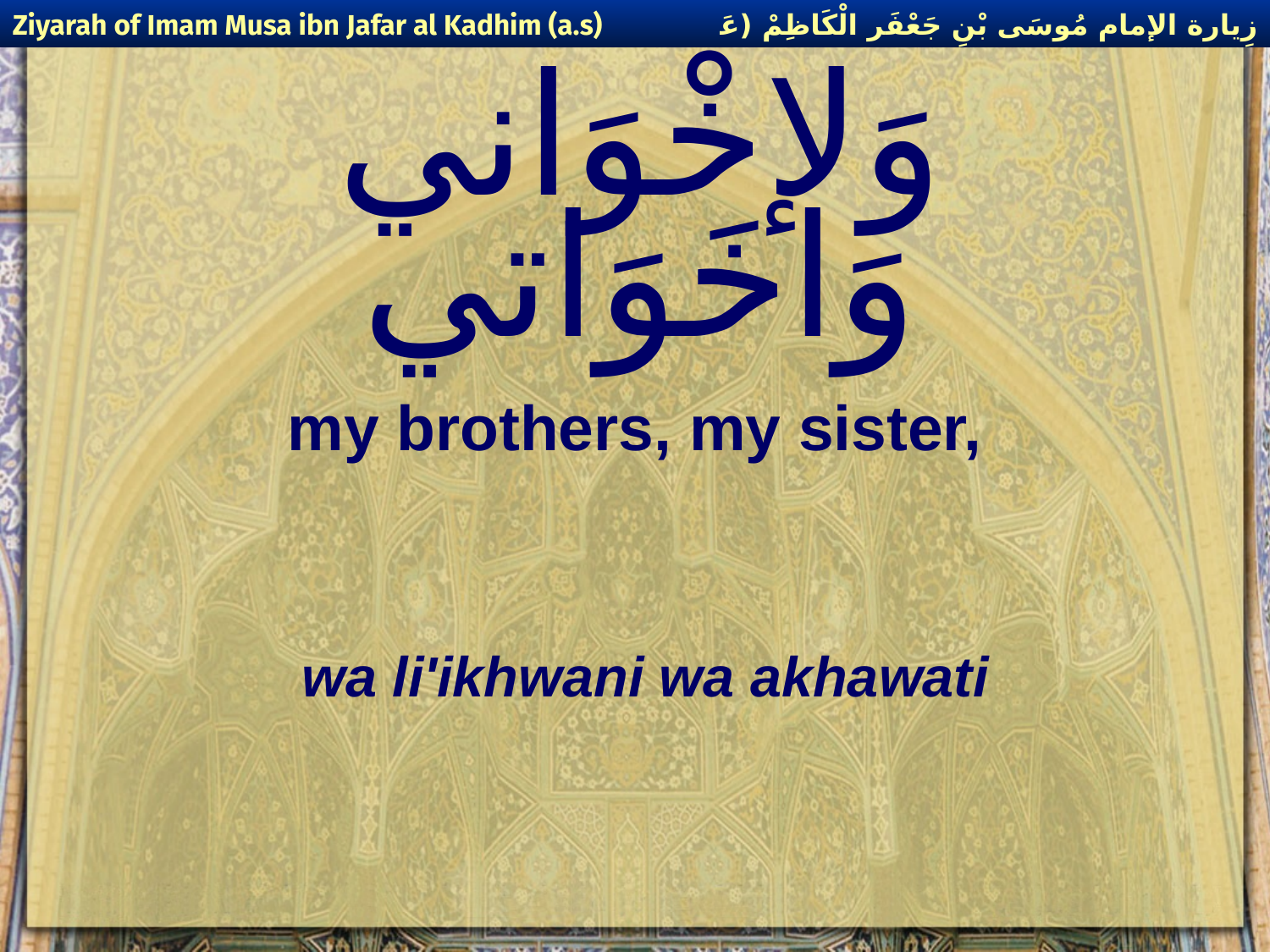

زِيارة الإمام مُوسَى بْنِ جَعْفَر الْكَاظِمْ (عَليهِ السْلام)
Ziyarah of Imam Musa ibn Jafar al Kadhim (a.s)
# وَلإخْوَاني وَاخَوَاتي
my brothers, my sister,
wa li'ikhwani wa akhawati